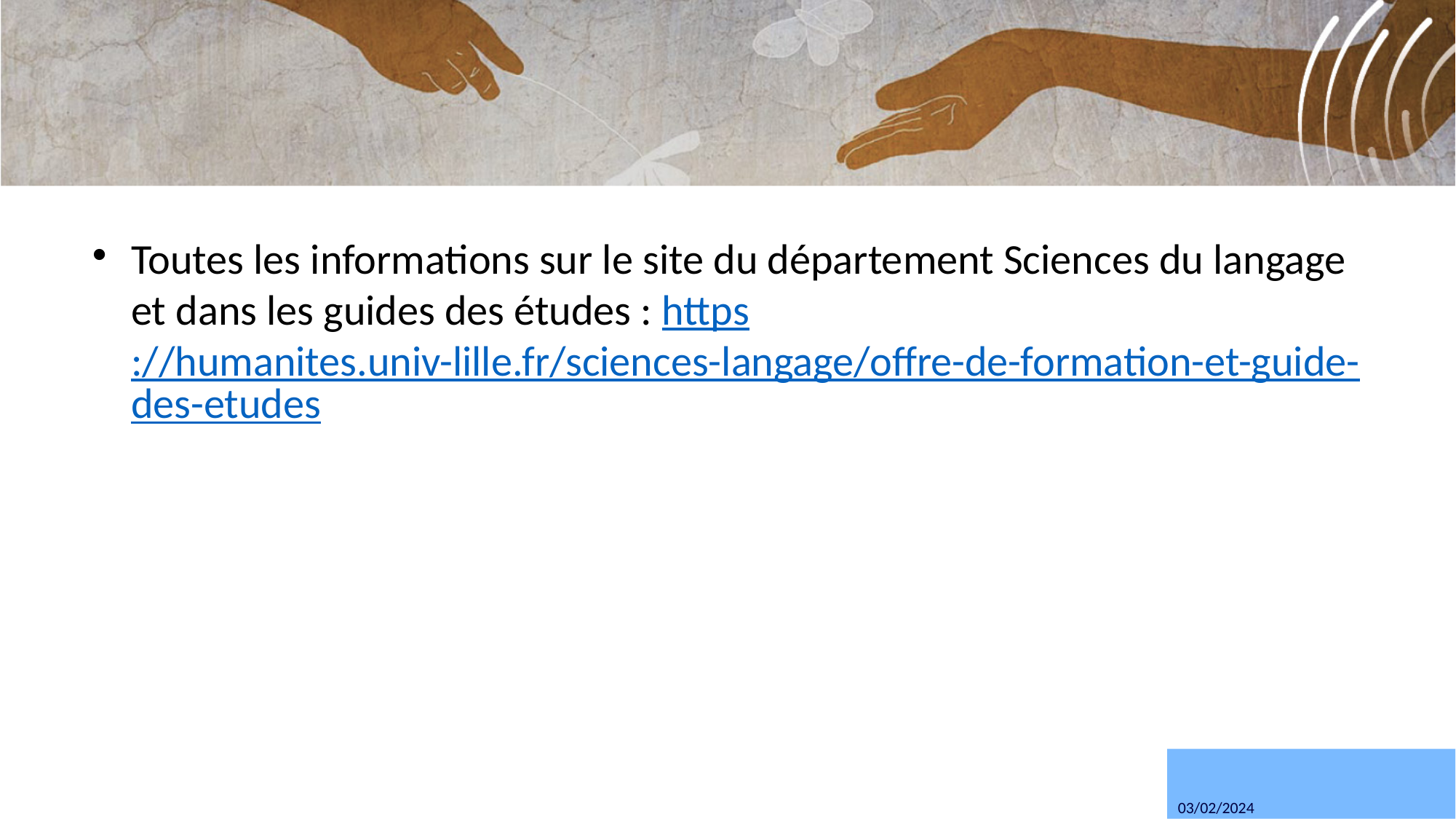

Toutes les informations sur le site du département Sciences du langage et dans les guides des études : https://humanites.univ-lille.fr/sciences-langage/offre-de-formation-et-guide-des-etudes

03/02/2024